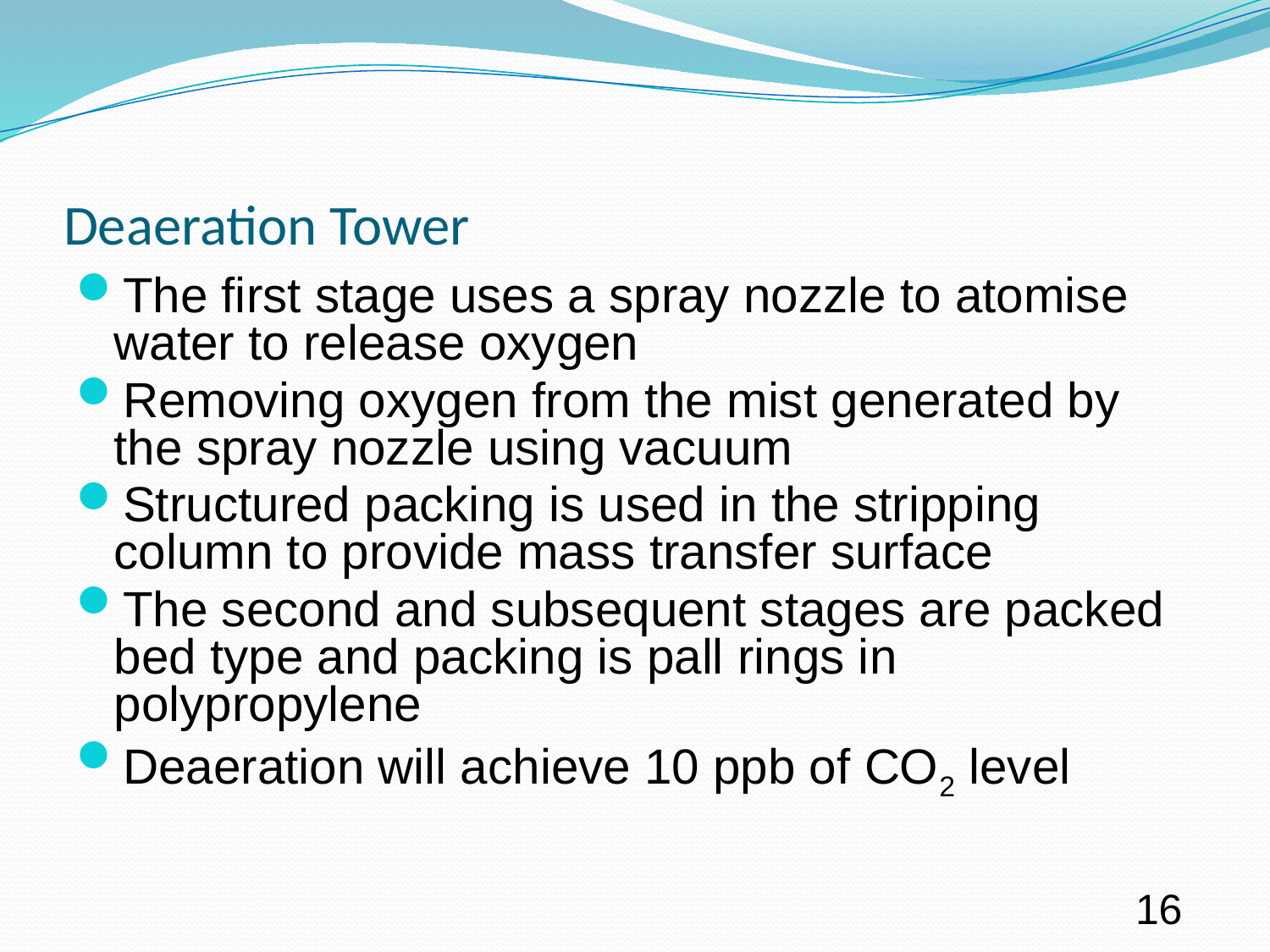

# Deaeration Tower
The first stage uses a spray nozzle to atomise water to release oxygen
Removing oxygen from the mist generated by the spray nozzle using vacuum
Structured packing is used in the stripping column to provide mass transfer surface
The second and subsequent stages are packed bed type and packing is pall rings in polypropylene
Deaeration will achieve 10 ppb of CO2 level

16